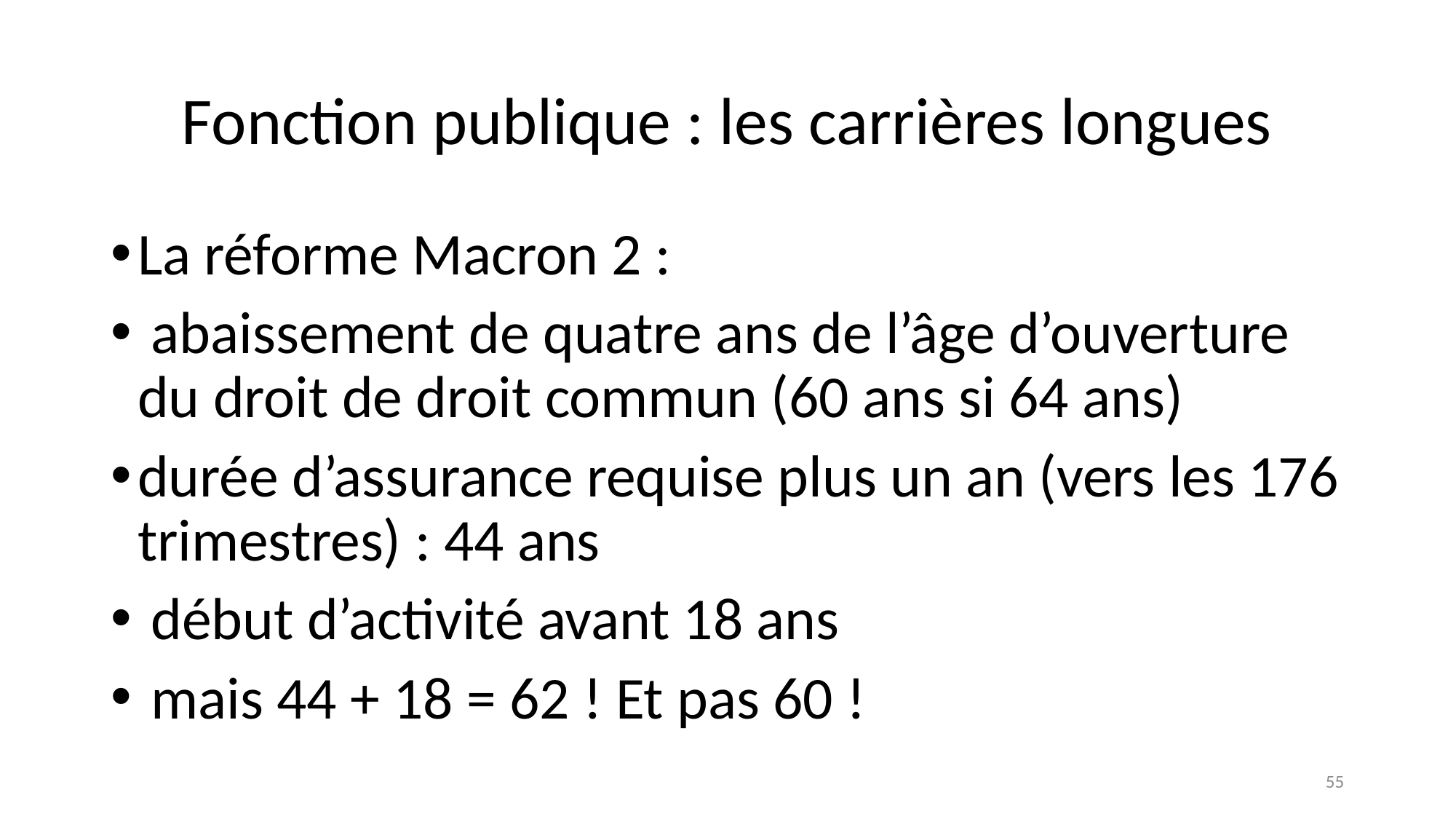

# Fonction publique : les carrières longues
La réforme Macron 2 :
 abaissement de quatre ans de l’âge d’ouverture du droit de droit commun (60 ans si 64 ans)
durée d’assurance requise plus un an (vers les 176 trimestres) : 44 ans
 début d’activité avant 18 ans
 mais 44 + 18 = 62 ! Et pas 60 !

55